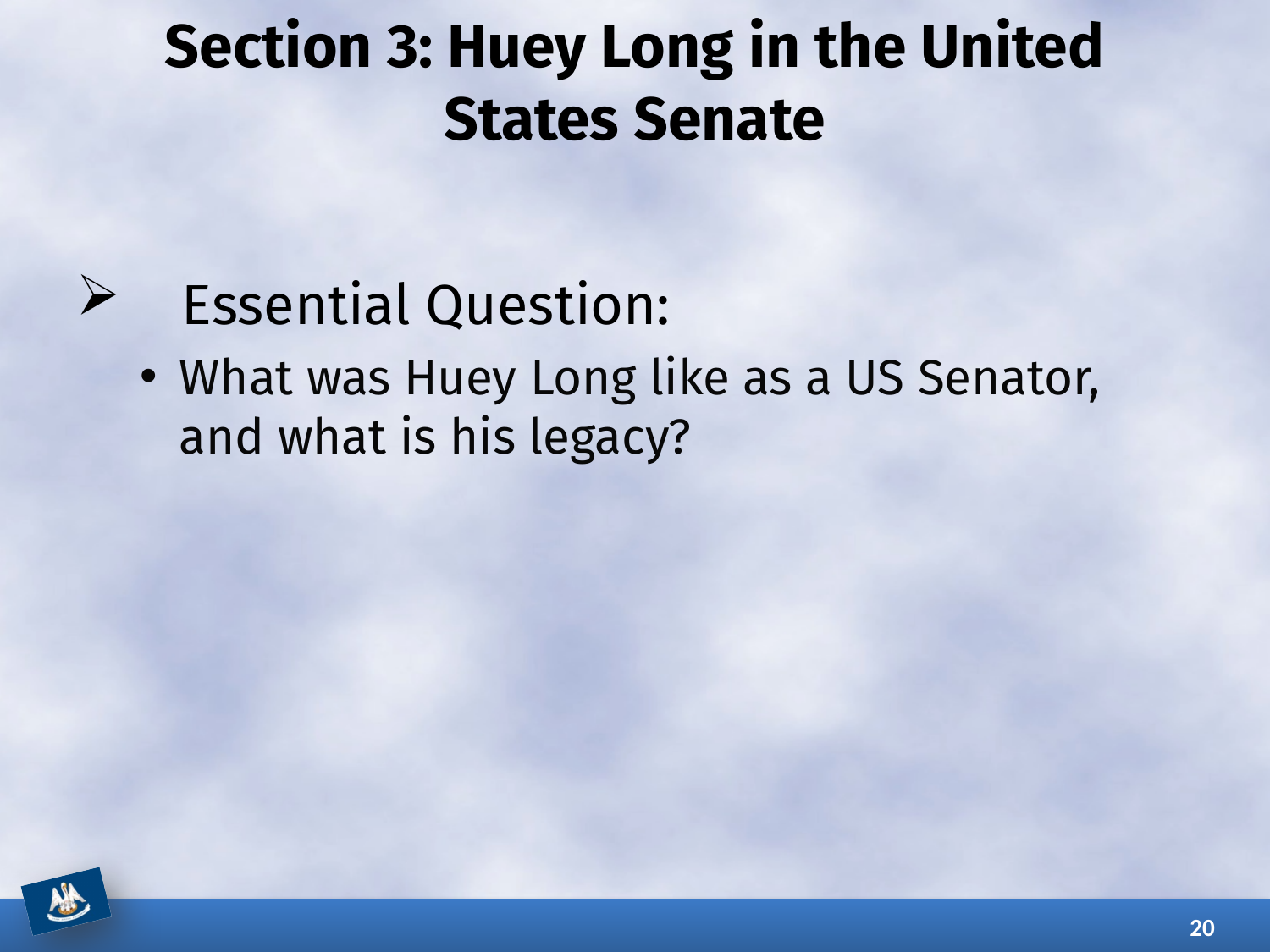

# Section 3: Huey Long in the United States Senate
Essential Question:
What was Huey Long like as a US Senator, and what is his legacy?

20